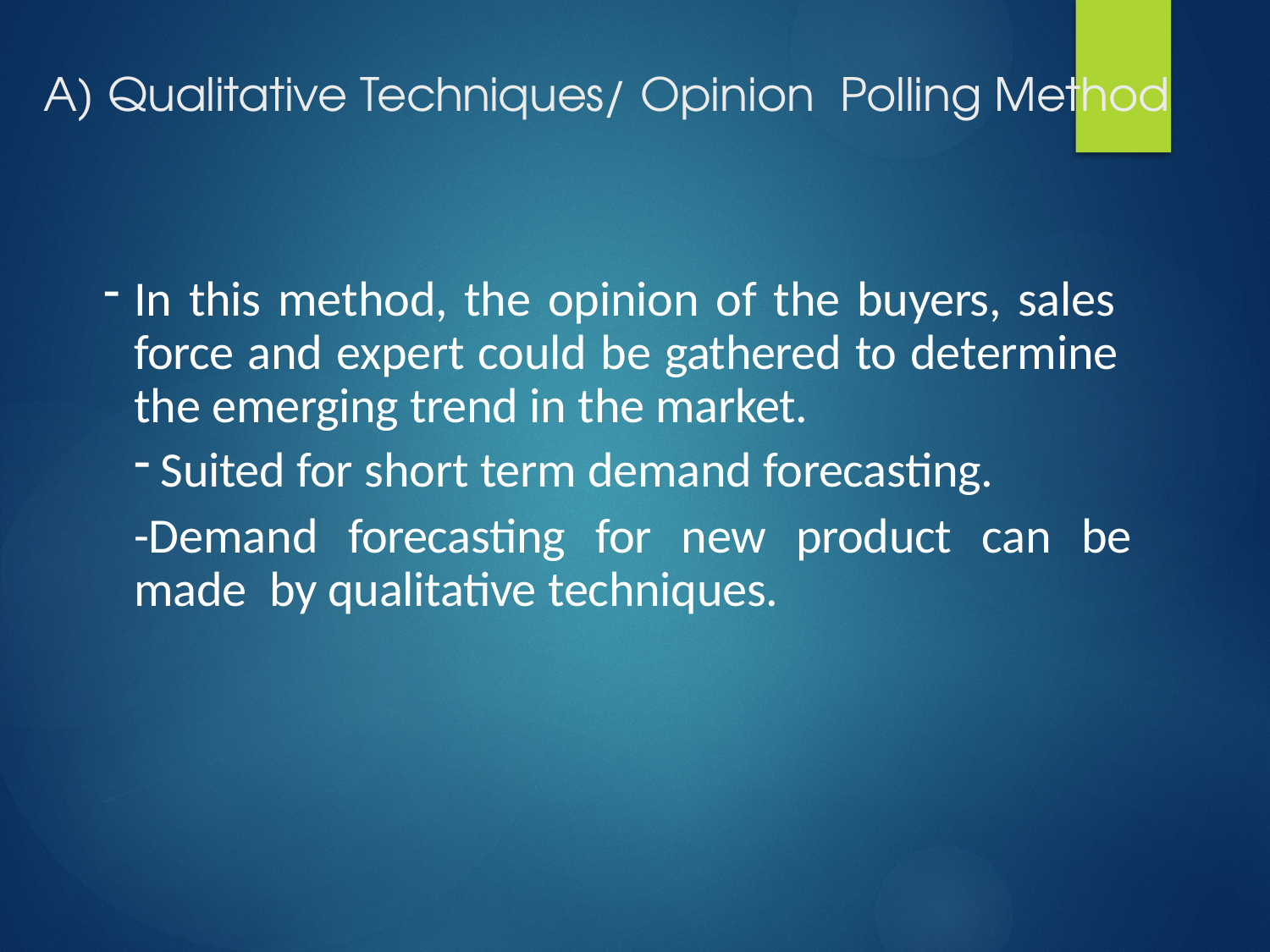

# A) Qualitative Techniques/ Opinion  Polling Method
In this method, the opinion of the buyers, sales  force and expert could be gathered to determine  the emerging trend in the market.
Suited for short term demand forecasting.
-Demand forecasting for new product can be made  by qualitative techniques.